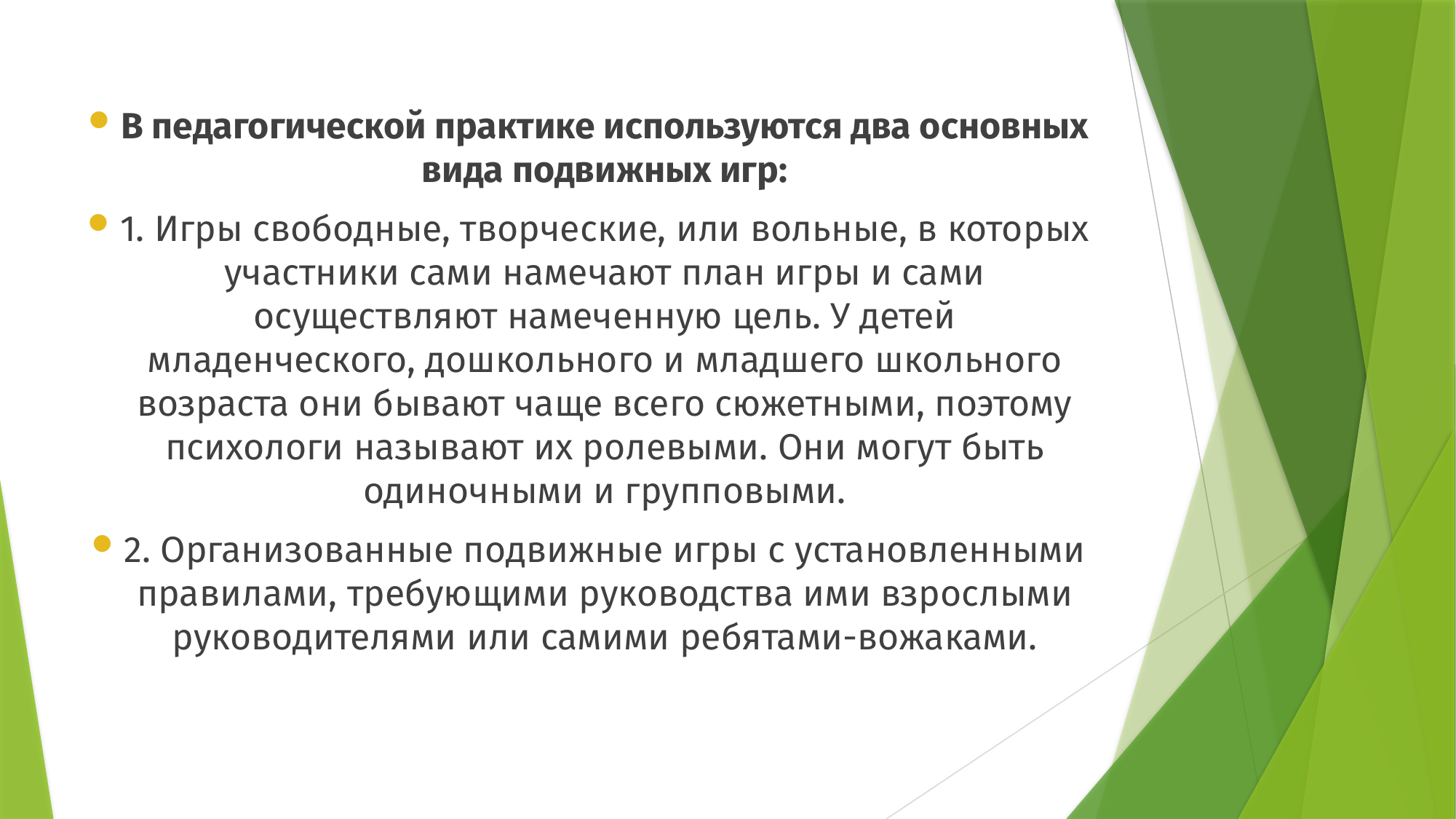

В педагогической практике используются два основных вида подвижных игр:
1. Игры свободные, творческие, или вольные, в которых участники сами намечают план игры и сами осуществляют намеченную цель. У детей младенческого, дошкольного и младшего школьного возраста они бывают чаще всего сюжетными, поэтому психологи называют их ролевыми. Они могут быть одиночными и групповыми.
2. Организованные подвижные игры с установленными правилами, требующими руководства ими взрослыми руководителями или самими ребятами-вожаками.